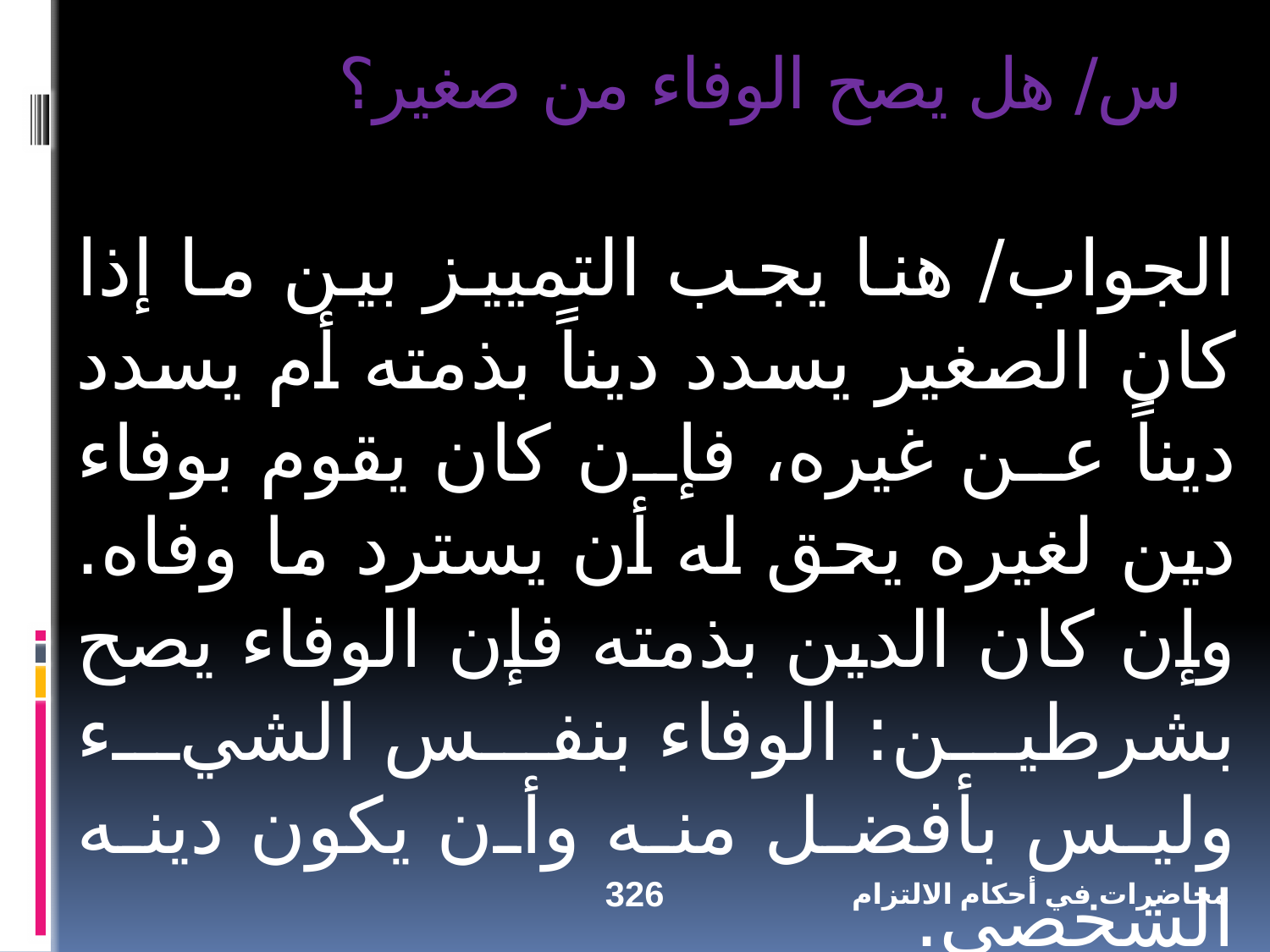

س/ هل يصح الوفاء من صغير؟
الجواب/ هنا يجب التمييز بين ما إذا كان الصغير يسدد ديناً بذمته أم يسدد ديناً عن غيره، فإن كان يقوم بوفاء دين لغيره يحق له أن يسترد ما وفاه. وإن كان الدين بذمته فإن الوفاء يصح بشرطين: الوفاء بنفس الشيء وليس بأفضل منه وأن يكون دينه الشخصي.

326
محاضرات في أحكام الالتزام